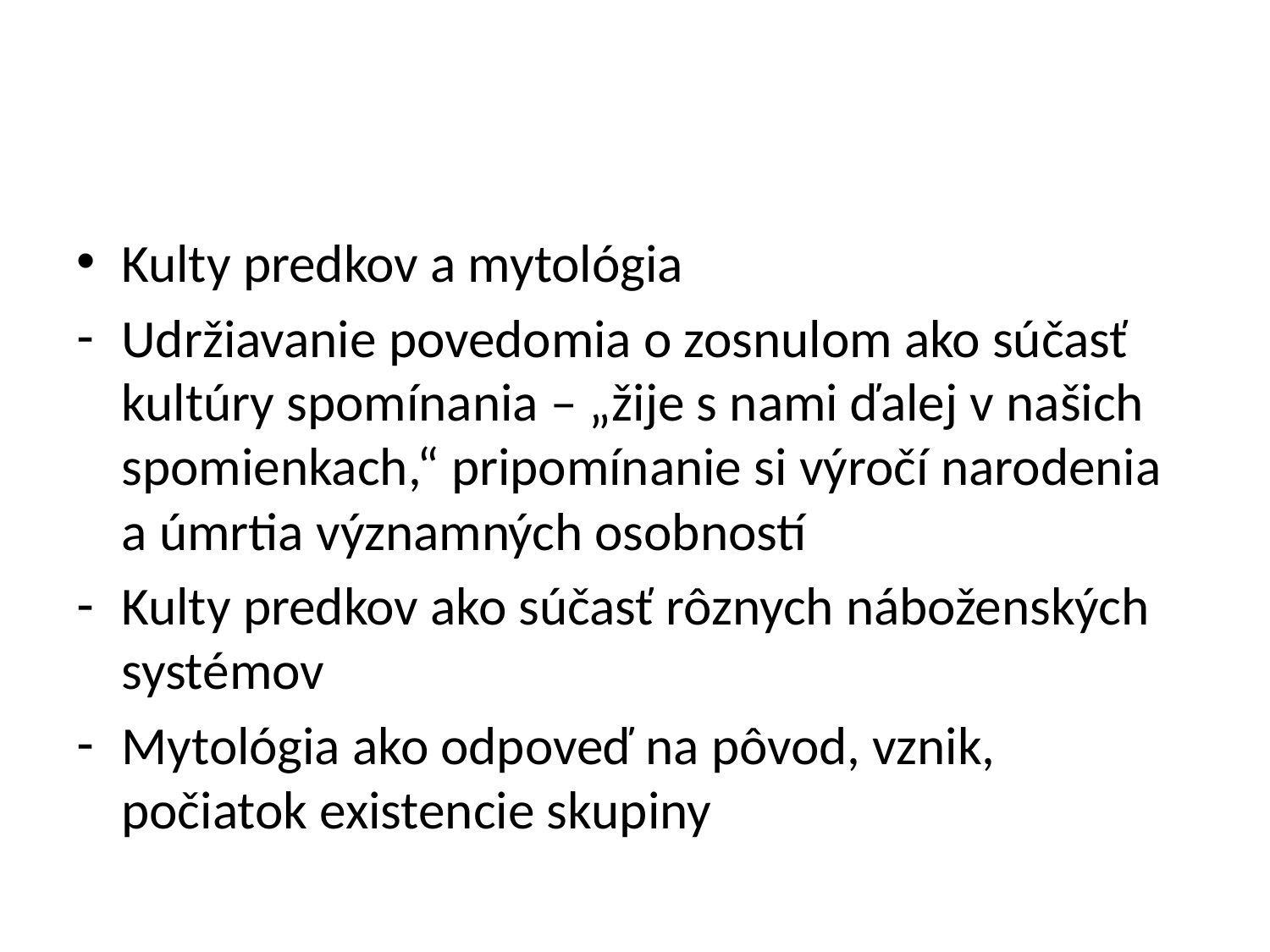

#
Kulty predkov a mytológia
Udržiavanie povedomia o zosnulom ako súčasť kultúry spomínania – „žije s nami ďalej v našich spomienkach,“ pripomínanie si výročí narodenia a úmrtia významných osobností
Kulty predkov ako súčasť rôznych náboženských systémov
Mytológia ako odpoveď na pôvod, vznik, počiatok existencie skupiny